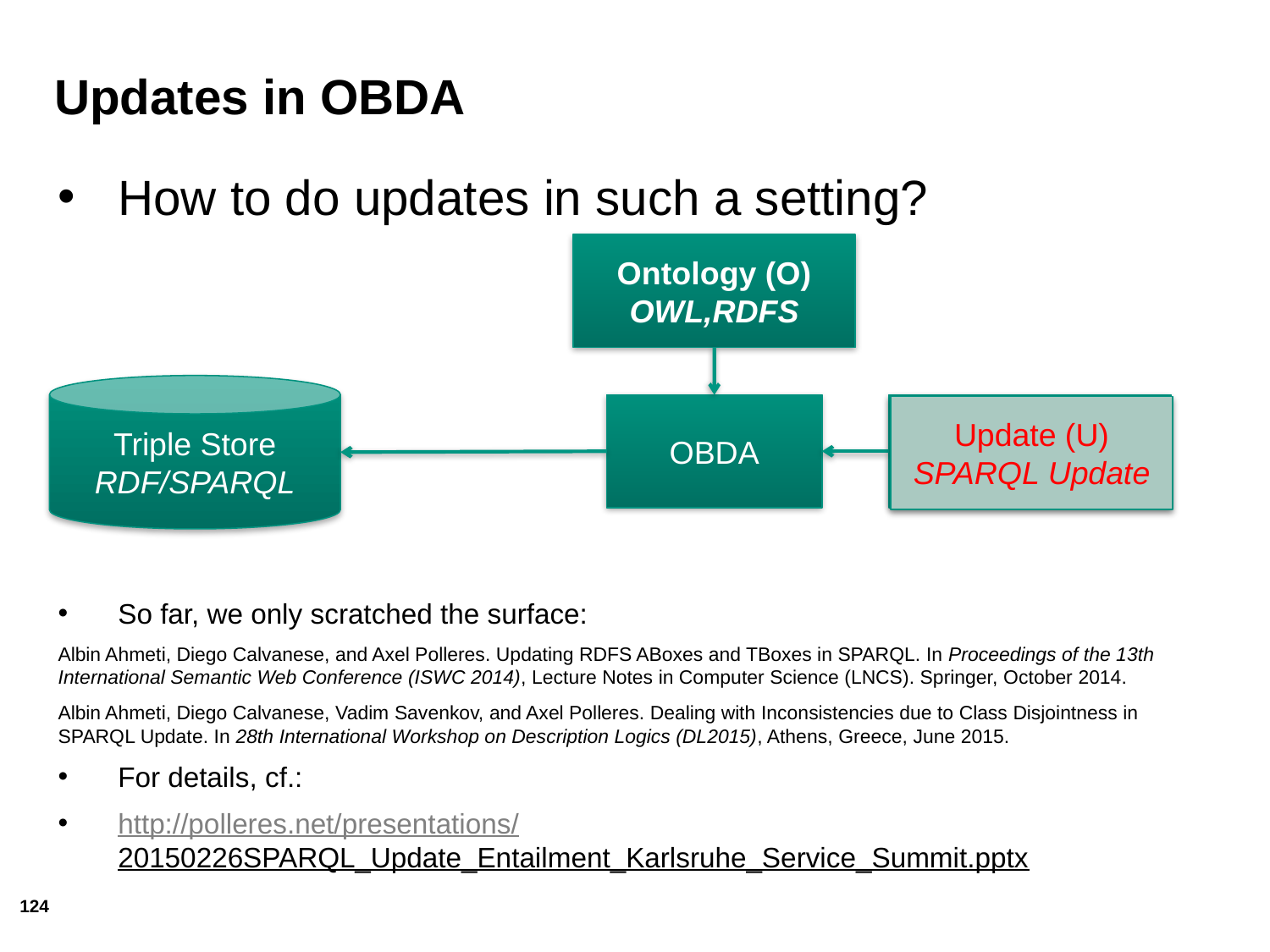

# Updates in OBDA
How to do updates in such a setting?

So far, we only scratched the surface:
Albin Ahmeti, Diego Calvanese, and Axel Polleres. Updating RDFS ABoxes and TBoxes in SPARQL. In Proceedings of the 13th International Semantic Web Conference (ISWC 2014), Lecture Notes in Computer Science (LNCS). Springer, October 2014.
Albin Ahmeti, Diego Calvanese, Vadim Savenkov, and Axel Polleres. Dealing with Inconsistencies due to Class Disjointness in SPARQL Update. In 28th International Workshop on Description Logics (DL2015), Athens, Greece, June 2015.
For details, cf.:
http://polleres.net/presentations/20150226SPARQL_Update_Entailment_Karlsruhe_Service_Summit.pptx
Ontology (O)
OWL,RDFS
Triple Store
RDF/SPARQL
OBDA
Query (Q)
SPARQL
Update (U)
SPARQL Update